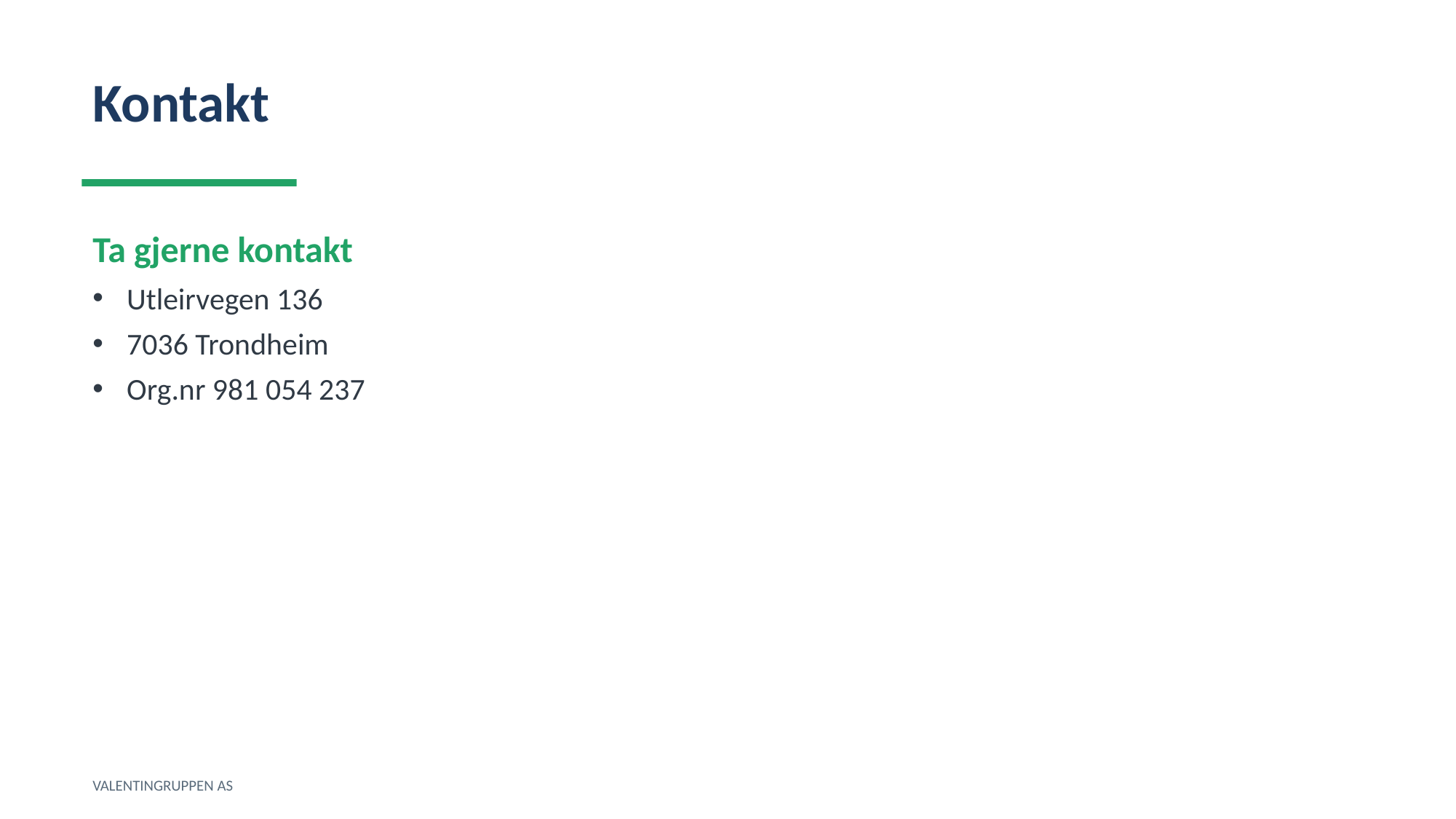

Kontakt

Ta gjerne kontakt
Utleirvegen 136
7036 Trondheim
Org.nr 981 054 237
VALENTINGRUPPEN AS